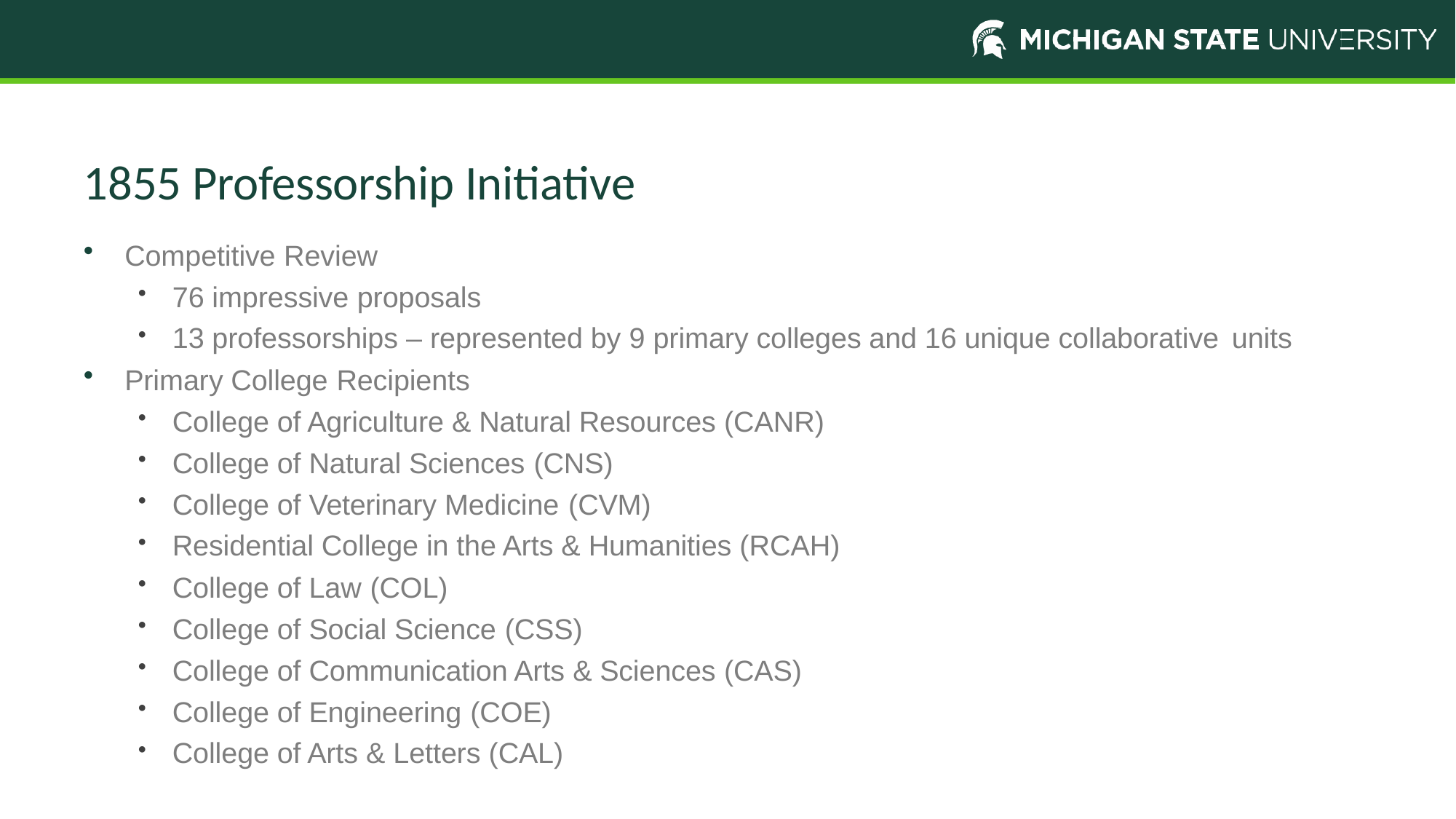

# 1855 Professorship Initiative
Competitive Review
76 impressive proposals
13 professorships – represented by 9 primary colleges and 16 unique collaborative units
Primary College Recipients
College of Agriculture & Natural Resources (CANR)
College of Natural Sciences (CNS)
College of Veterinary Medicine (CVM)
Residential College in the Arts & Humanities (RCAH)
College of Law (COL)
College of Social Science (CSS)
College of Communication Arts & Sciences (CAS)
College of Engineering (COE)
College of Arts & Letters (CAL)